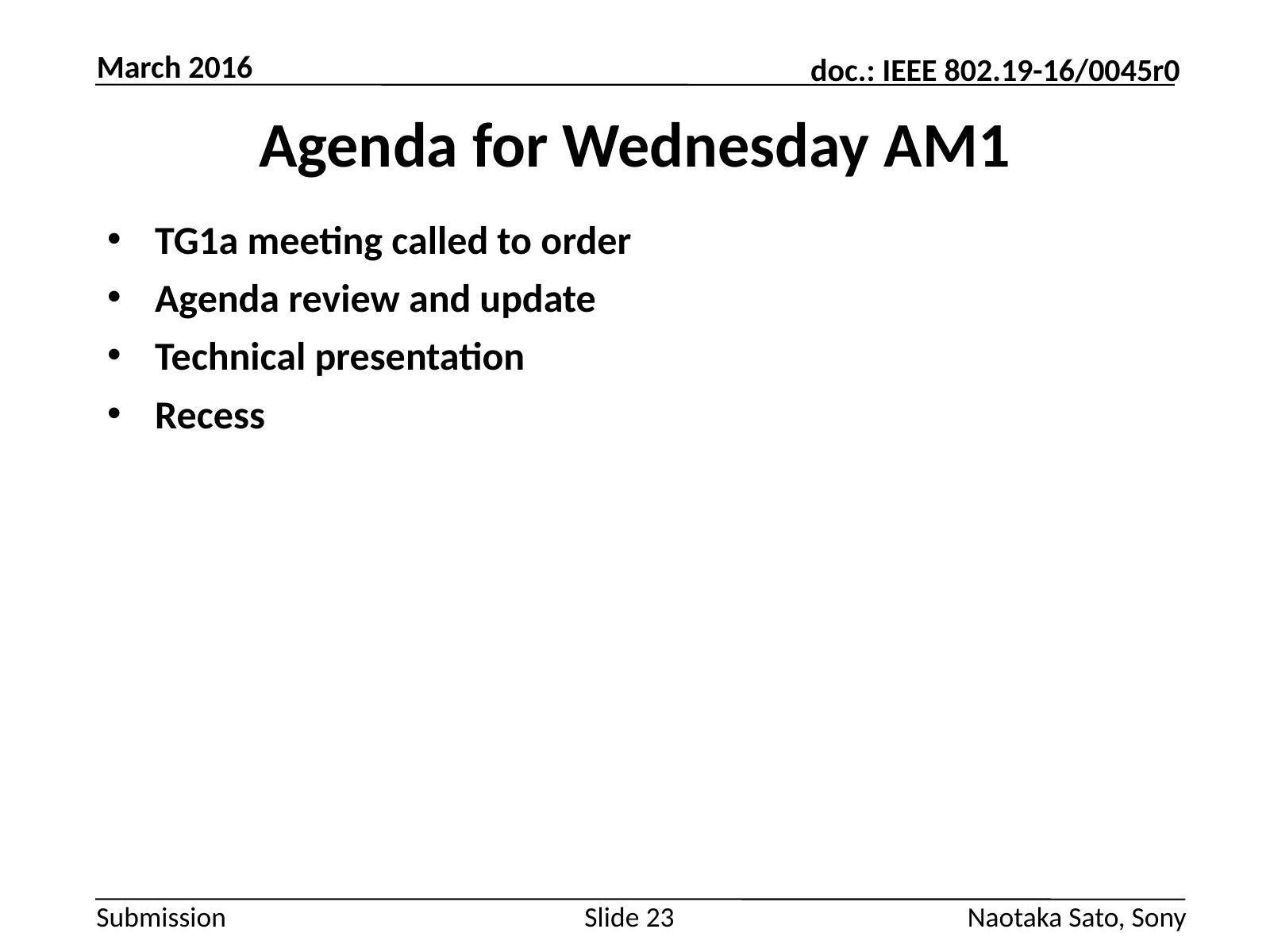

March 2016
# Agenda for Wednesday AM1
TG1a meeting called to order
Agenda review and update
Technical presentation
Recess
Slide 23
Naotaka Sato, Sony